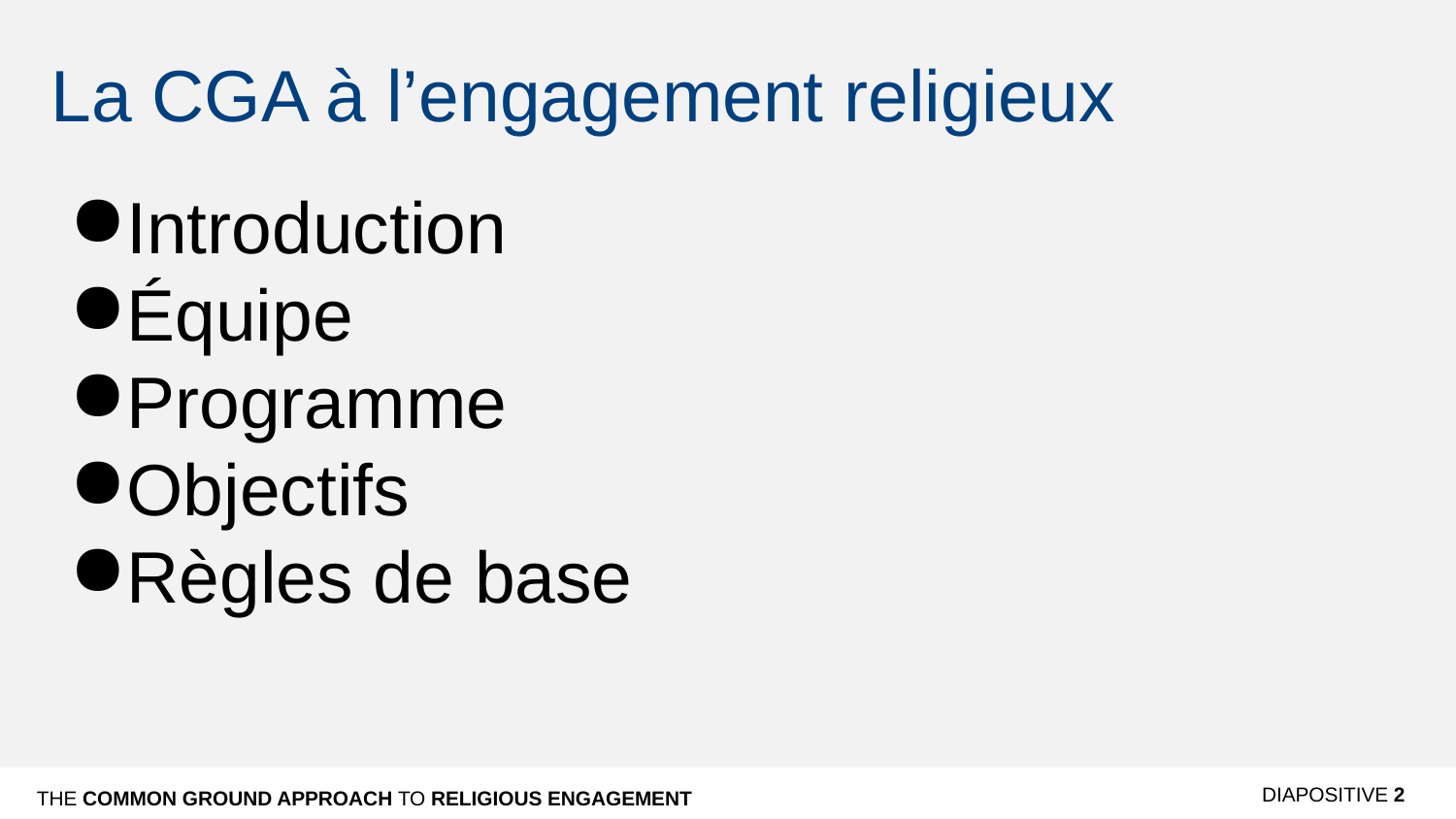

# La CGA à l’engagement religieux
Introduction
Équipe
Programme
Objectifs
Règles de base
DIAPOSITIVE 2